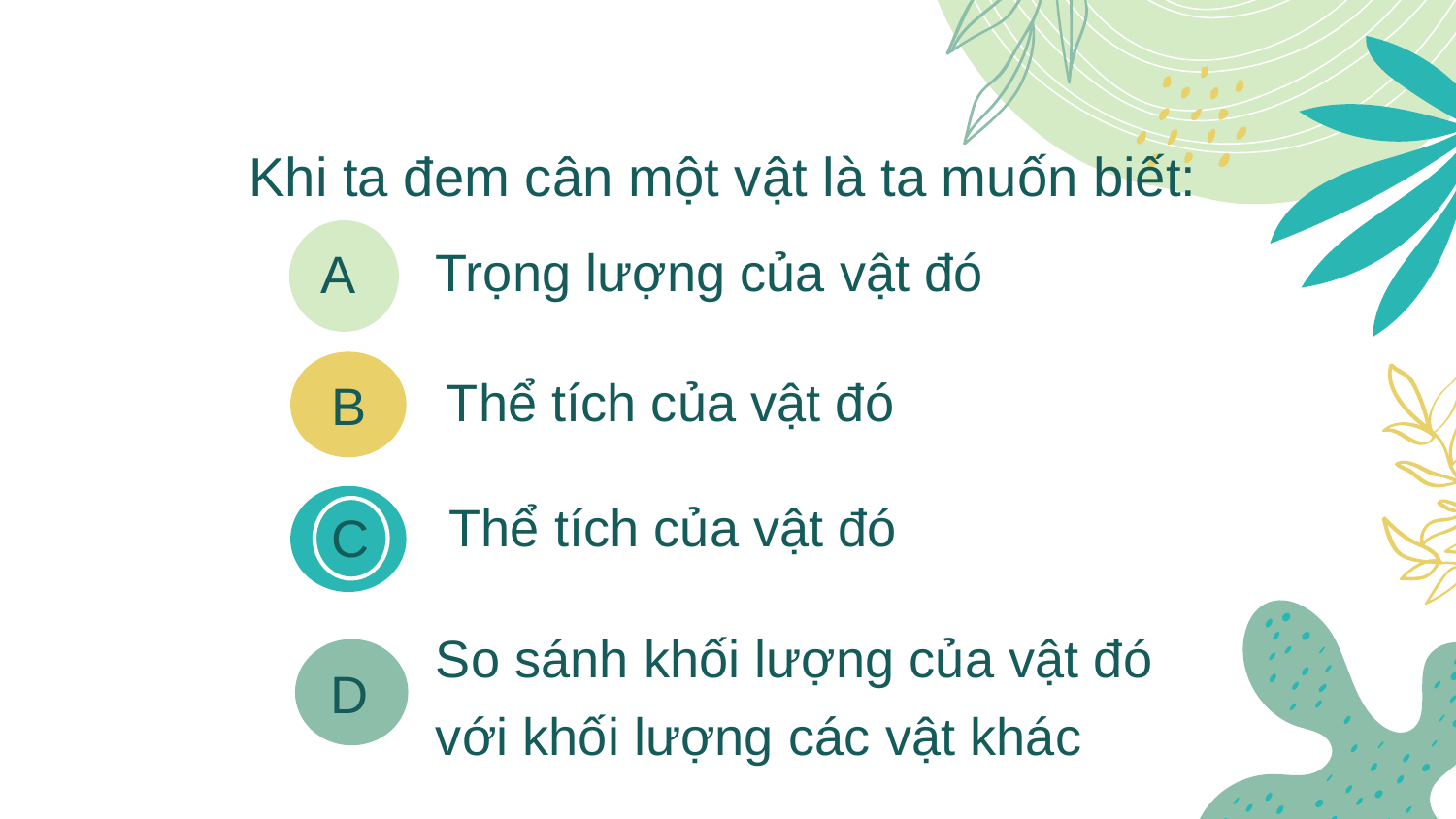

Khi ta đem cân một vật là ta muốn biết:

Trọng lượng của vật đó
A

Thể tích của vật đó
B

Thể tích của vật đó

C
So sánh khối lượng của vật đó với khối lượng các vật khác

D